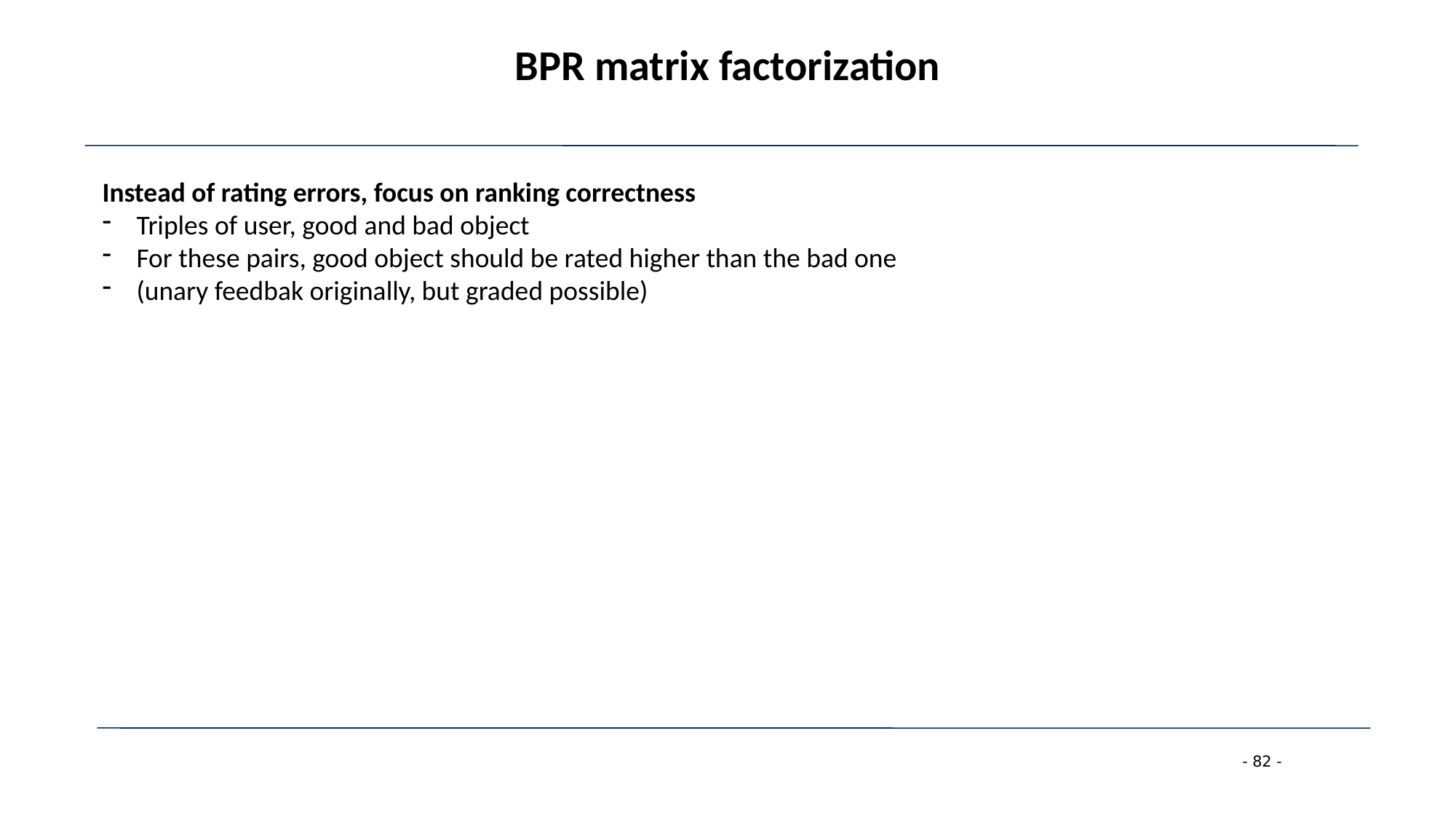

BPR matrix factorization
Instead of rating errors, focus on ranking correctness
Triples of user, good and bad object
For these pairs, good object should be rated higher than the bad one
(unary feedbak originally, but graded possible)